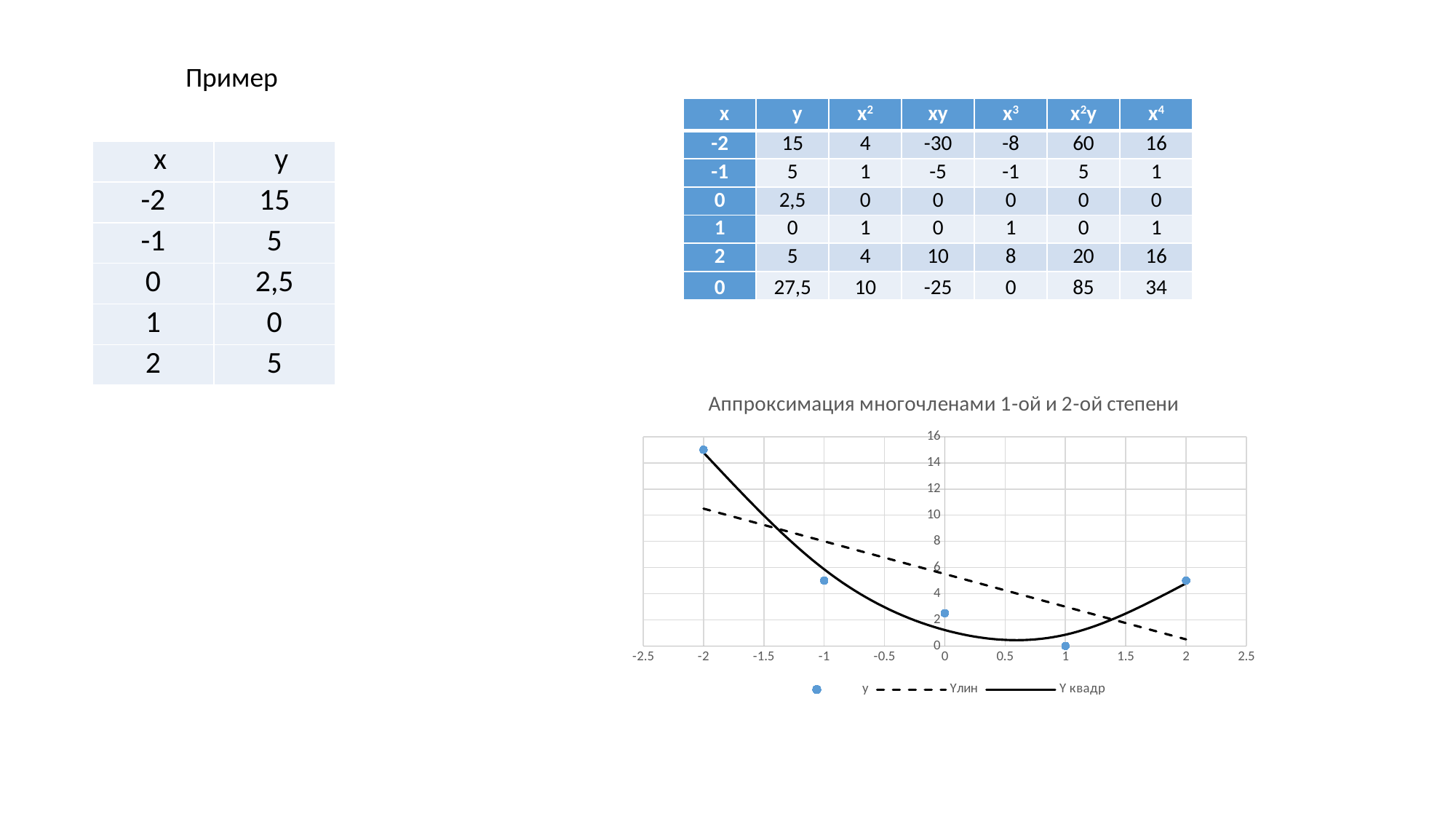

Пример
| x | y | x2 | xy | x3 | x2y | x4 |
| --- | --- | --- | --- | --- | --- | --- |
| -2 | 15 | 4 | -30 | -8 | 60 | 16 |
| -1 | 5 | 1 | -5 | -1 | 5 | 1 |
| 0 | 2,5 | 0 | 0 | 0 | 0 | 0 |
| 1 | 0 | 1 | 0 | 1 | 0 | 1 |
| 2 | 5 | 4 | 10 | 8 | 20 | 16 |
| 0 | 27,5 | 10 | -25 | 0 | 85 | 34 |
| x | y |
| --- | --- |
| -2 | 15 |
| -1 | 5 |
| 0 | 2,5 |
| 1 | 0 |
| 2 | 5 |

### Chart: Аппроксимация многочленами 1-ой и 2-ой степени

| Category |   y | Yлин | Y квадр |
|---|---|---|---|